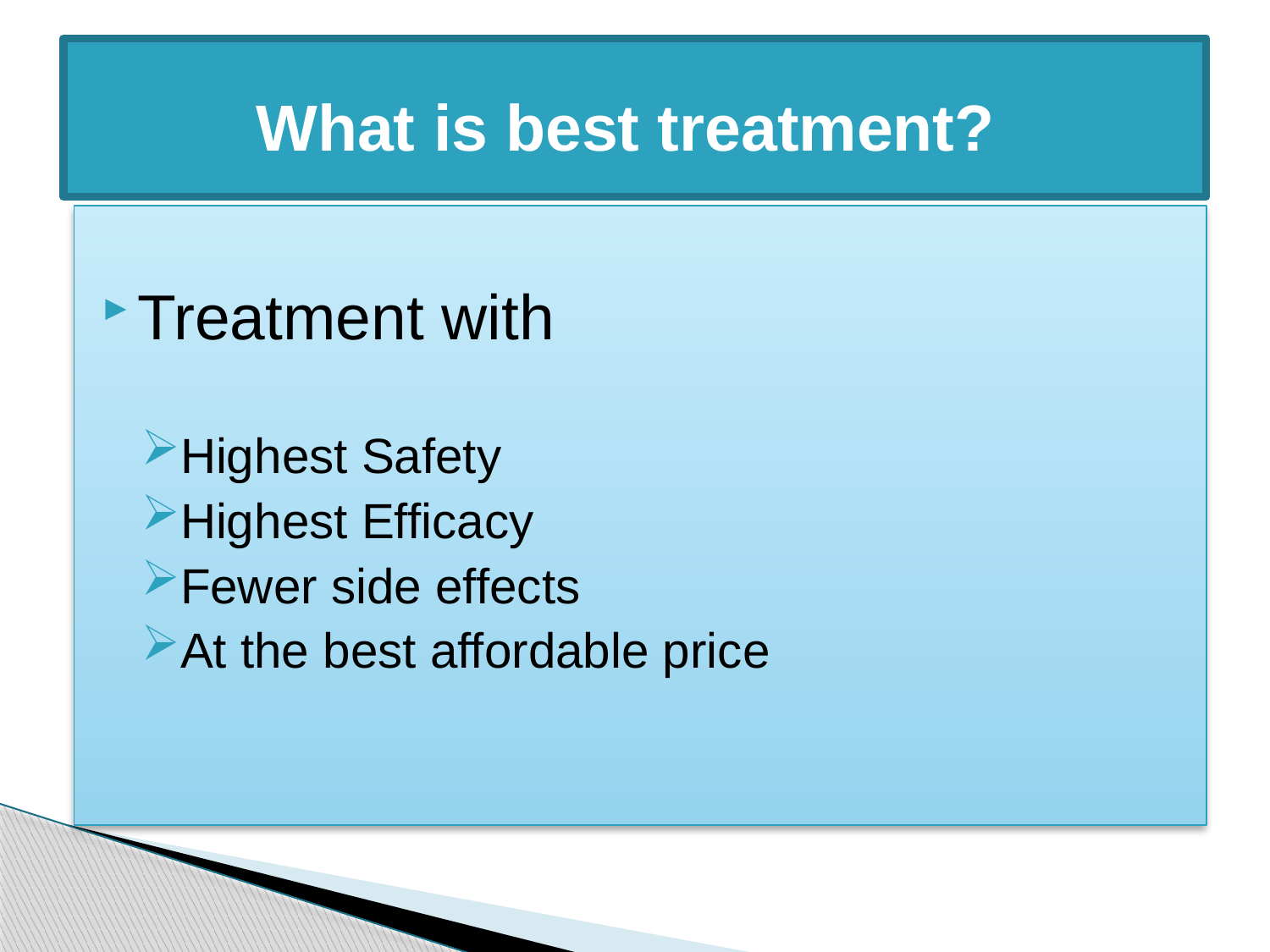

# What is best treatment?

Treatment with

Highest Safety
Highest Efficacy
Fewer side effects
At the best affordable price